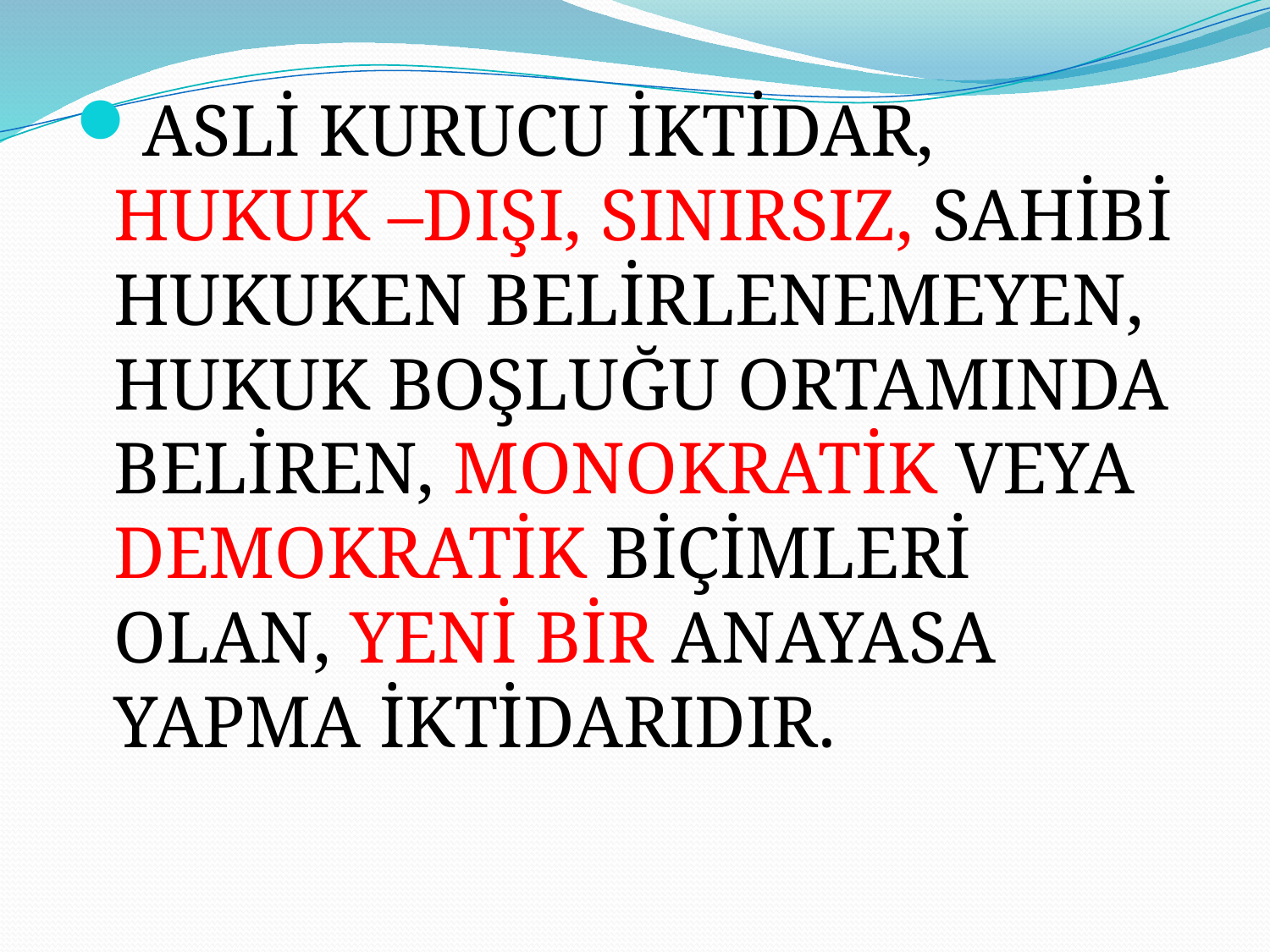

ASLİ KURUCU İKTİDAR, HUKUK –DIŞI, SINIRSIZ, SAHİBİ HUKUKEN BELİRLENEMEYEN, HUKUK BOŞLUĞU ORTAMINDA BELİREN, MONOKRATİK VEYA DEMOKRATİK BİÇİMLERİ OLAN, YENİ BİR ANAYASA YAPMA İKTİDARIDIR.